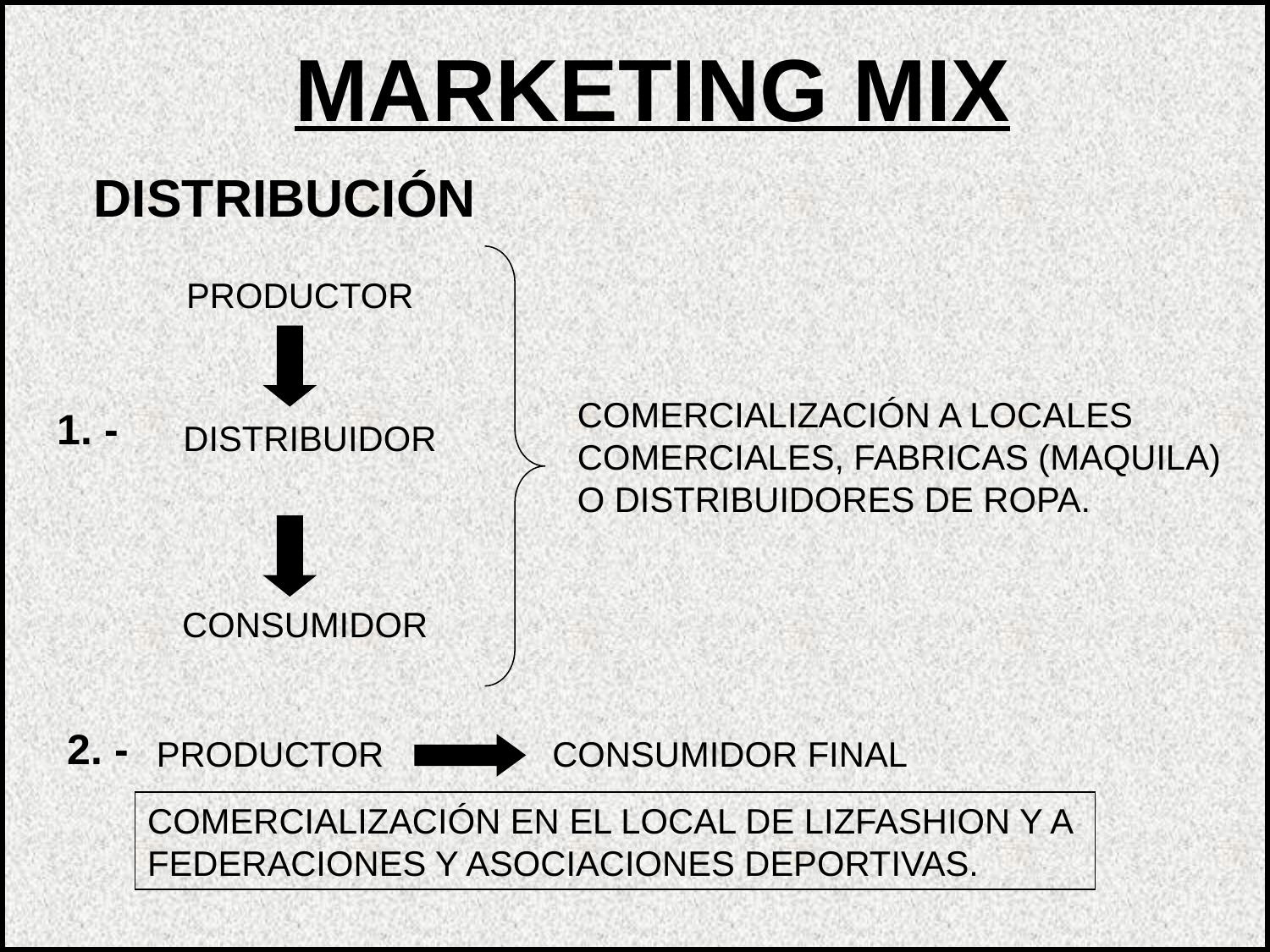

MARKETING MIX
DISTRIBUCIÓN

PRODUCTOR

COMERCIALIZACIÓN A LOCALES COMERCIALES, FABRICAS (MAQUILA) O DISTRIBUIDORES DE ROPA.
1. -
DISTRIBUIDOR

CONSUMIDOR
2. -
PRODUCTOR
CONSUMIDOR FINAL

COMERCIALIZACIÓN EN EL LOCAL DE LIZFASHION Y A FEDERACIONES Y ASOCIACIONES DEPORTIVAS.